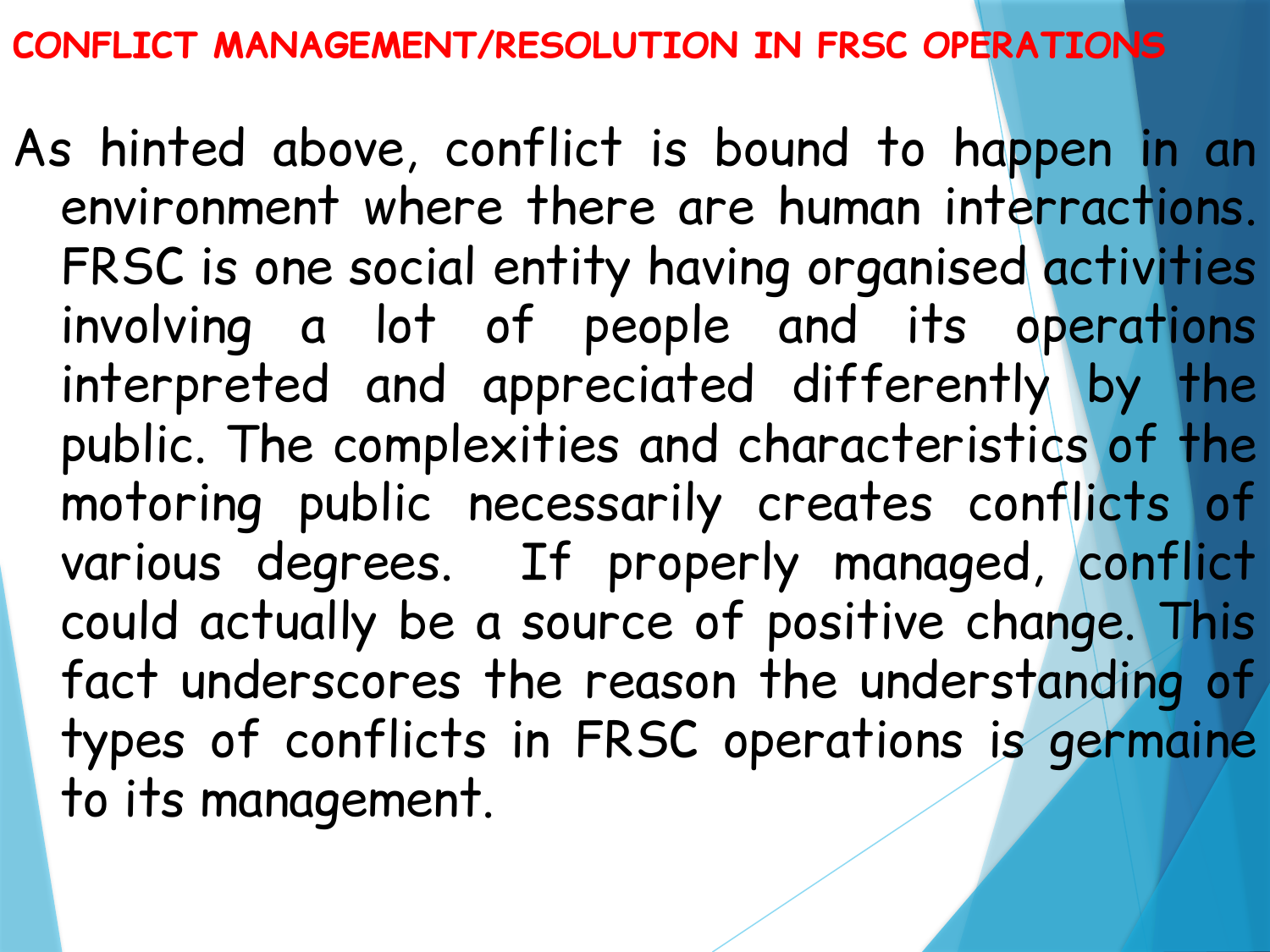

CONFLICT MANAGEMENT/RESOLUTION IN FRSC OPERATIONS

As hinted above, conflict is bound to happen in an environment where there are human interractions. FRSC is one social entity having organised activities involving a lot of people and its operations interpreted and appreciated differently by the public. The complexities and characteristics of the motoring public necessarily creates conflicts of various degrees.  If properly managed, conflict could actually be a source of positive change. This fact underscores the reason the understanding of types of conflicts in FRSC operations is germaine to its management.